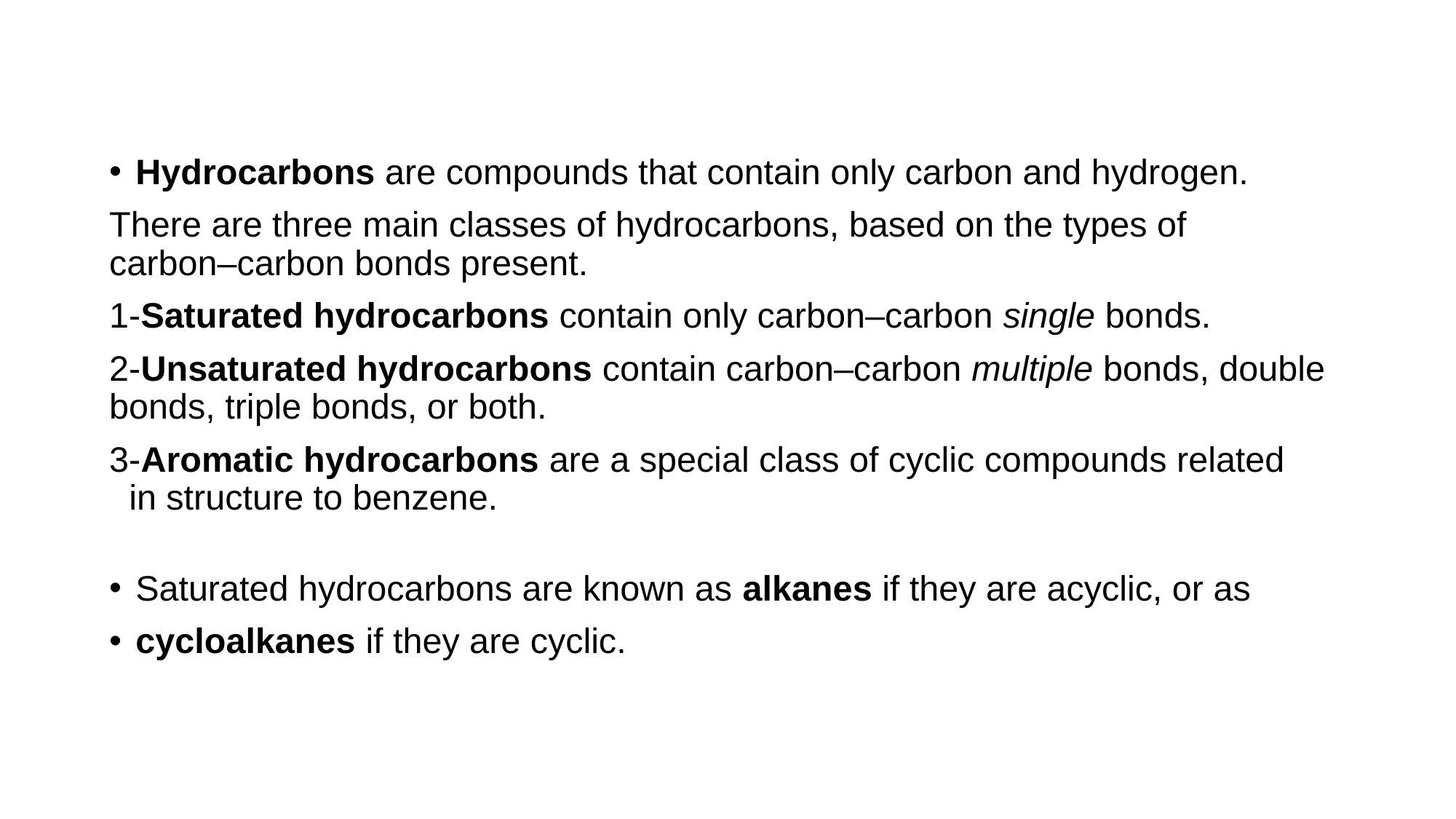

Hydrocarbons are compounds that contain only carbon and hydrogen.
There are three main classes of hydrocarbons, based on the types of   carbon–carbon bonds present.
1-Saturated hydrocarbons contain only carbon–carbon single bonds.
2-Unsaturated hydrocarbons contain carbon–carbon multiple bonds, double bonds, triple bonds, or both.
3-Aromatic hydrocarbons are a special class of cyclic compounds related
  in structure to benzene.

Saturated hydrocarbons are known as alkanes if they are acyclic, or as
cycloalkanes if they are cyclic.